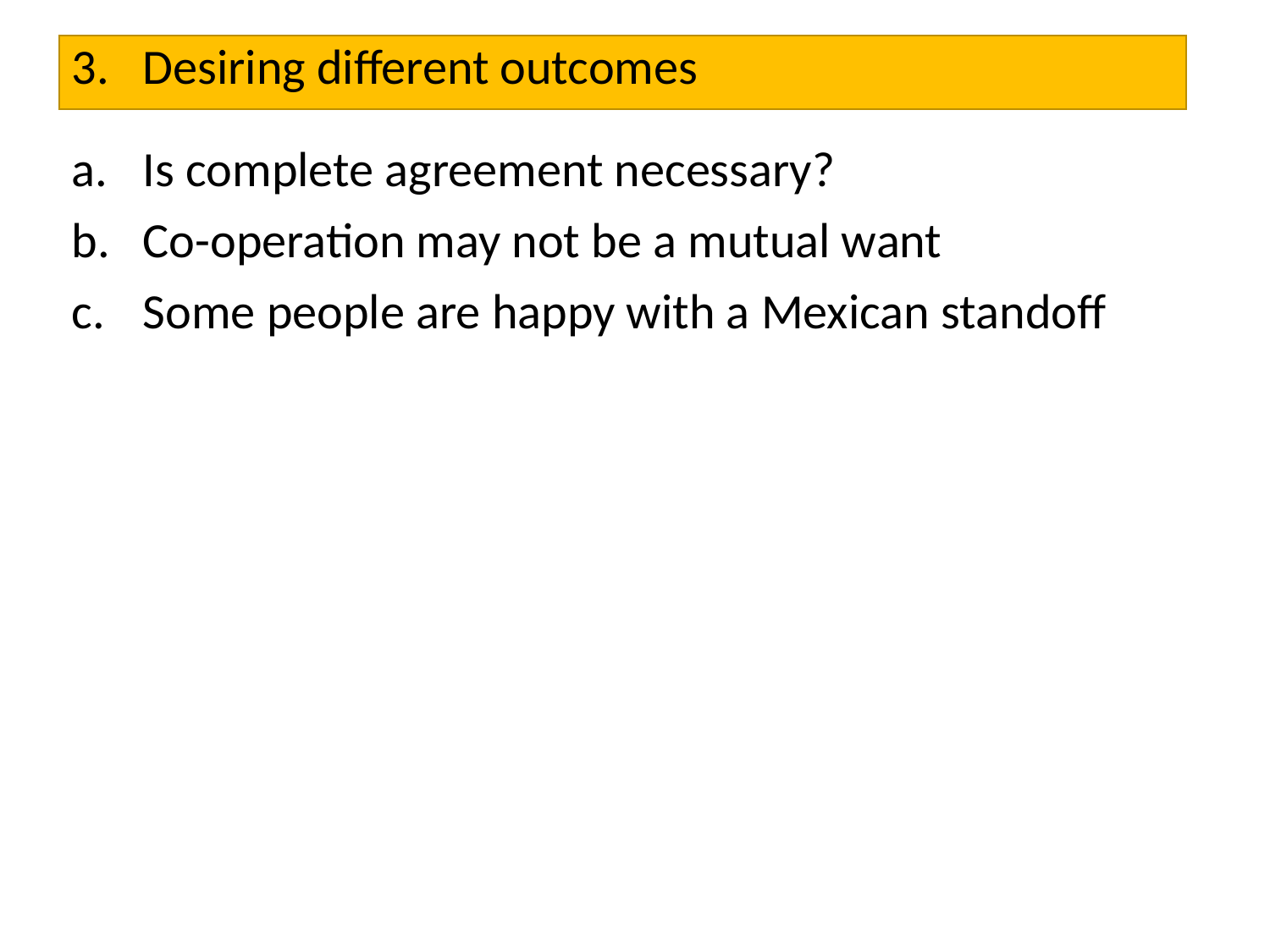

Desiring different outcomes
Is complete agreement necessary?
Co-operation may not be a mutual want
Some people are happy with a Mexican standoff